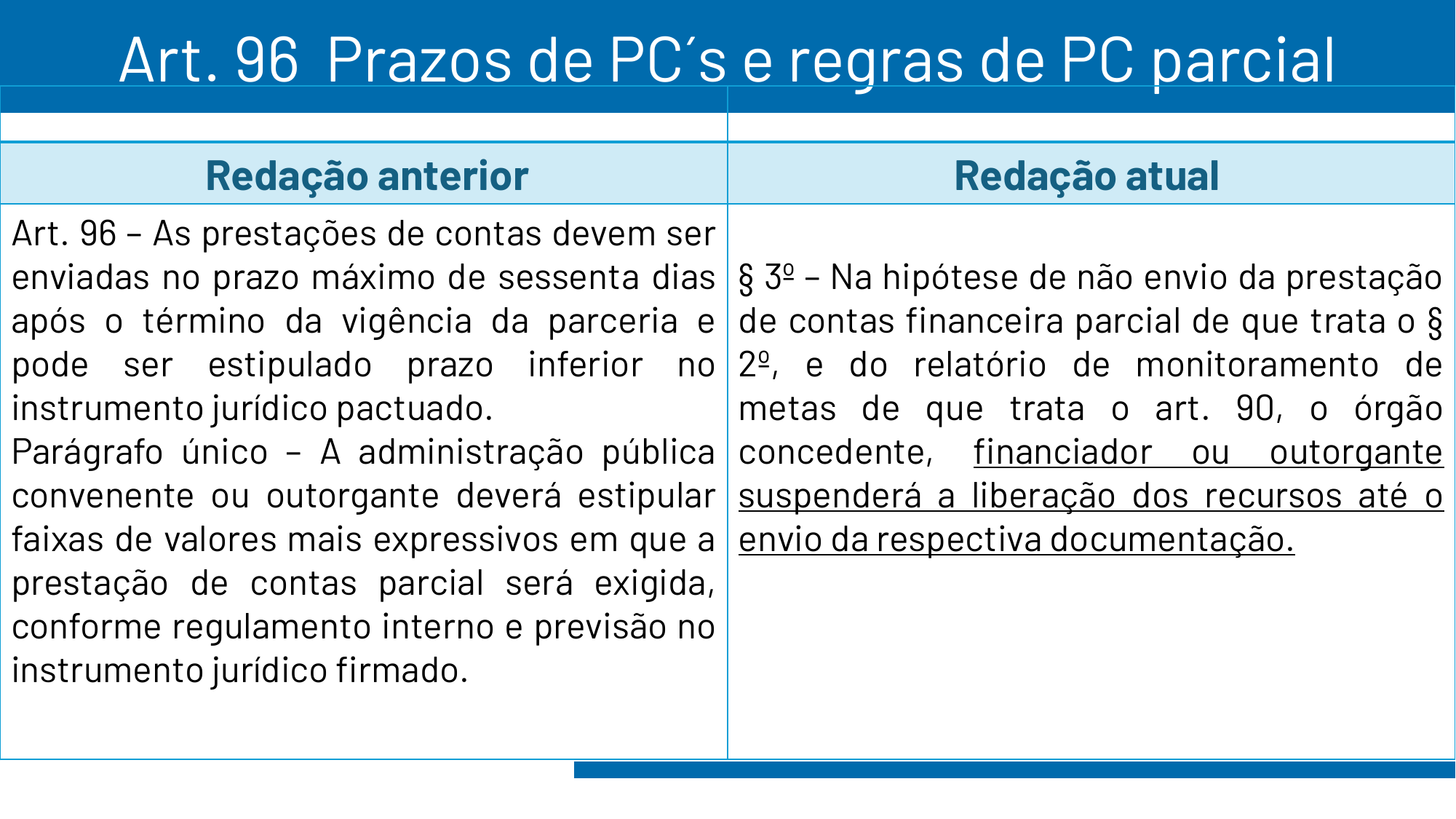

# Art. 96  Prazos de PC´s e regras de PC parcial
|  |  |
| --- | --- |
| Redação anterior | Redação atual |
| Art. 96 – As prestações de contas devem ser enviadas no prazo máximo de sessenta dias após o término da vigência da parceria e pode ser estipulado prazo inferior no instrumento jurídico pactuado. Parágrafo único – A administração pública convenente ou outorgante deverá estipular faixas de valores mais expressivos em que a prestação de contas parcial será exigida, conforme regulamento interno e previsão no instrumento jurídico firmado. | § 3º – Na hipótese de não envio da prestação de contas financeira parcial de que trata o § 2º, e do relatório de monitoramento de metas de que trata o art. 90, o órgão concedente, financiador ou outorgante suspenderá a liberação dos recursos até o envio da respectiva documentação. |